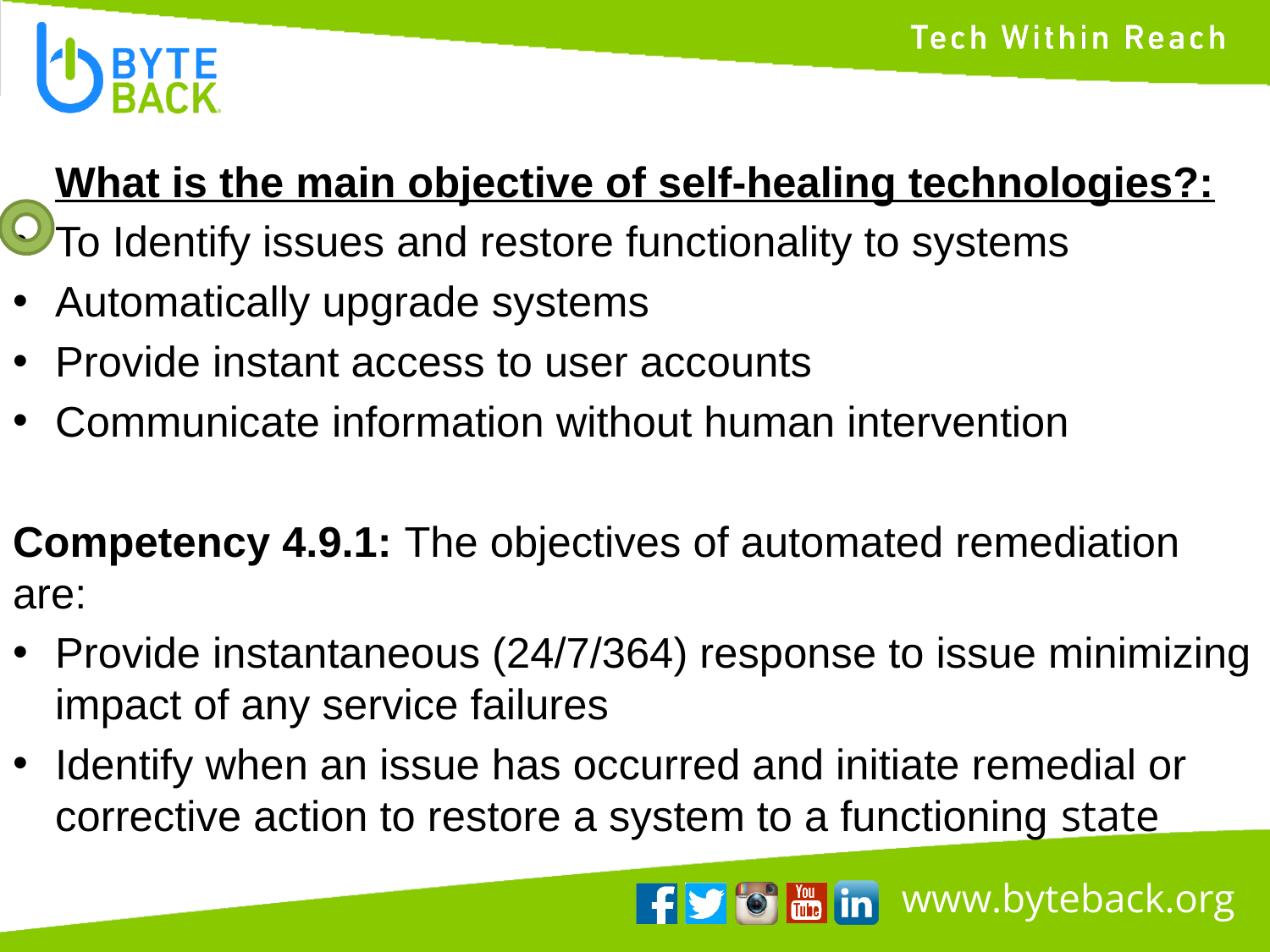

What is the main objective of self-healing technologies?:
To Identify issues and restore functionality to systems
Automatically upgrade systems
Provide instant access to user accounts
Communicate information without human intervention

Competency 4.9.1: The objectives of automated remediation are:
Provide instantaneous (24/7/364) response to issue minimizing impact of any service failures
Identify when an issue has occurred and initiate remedial or corrective action to restore a system to a functioning state